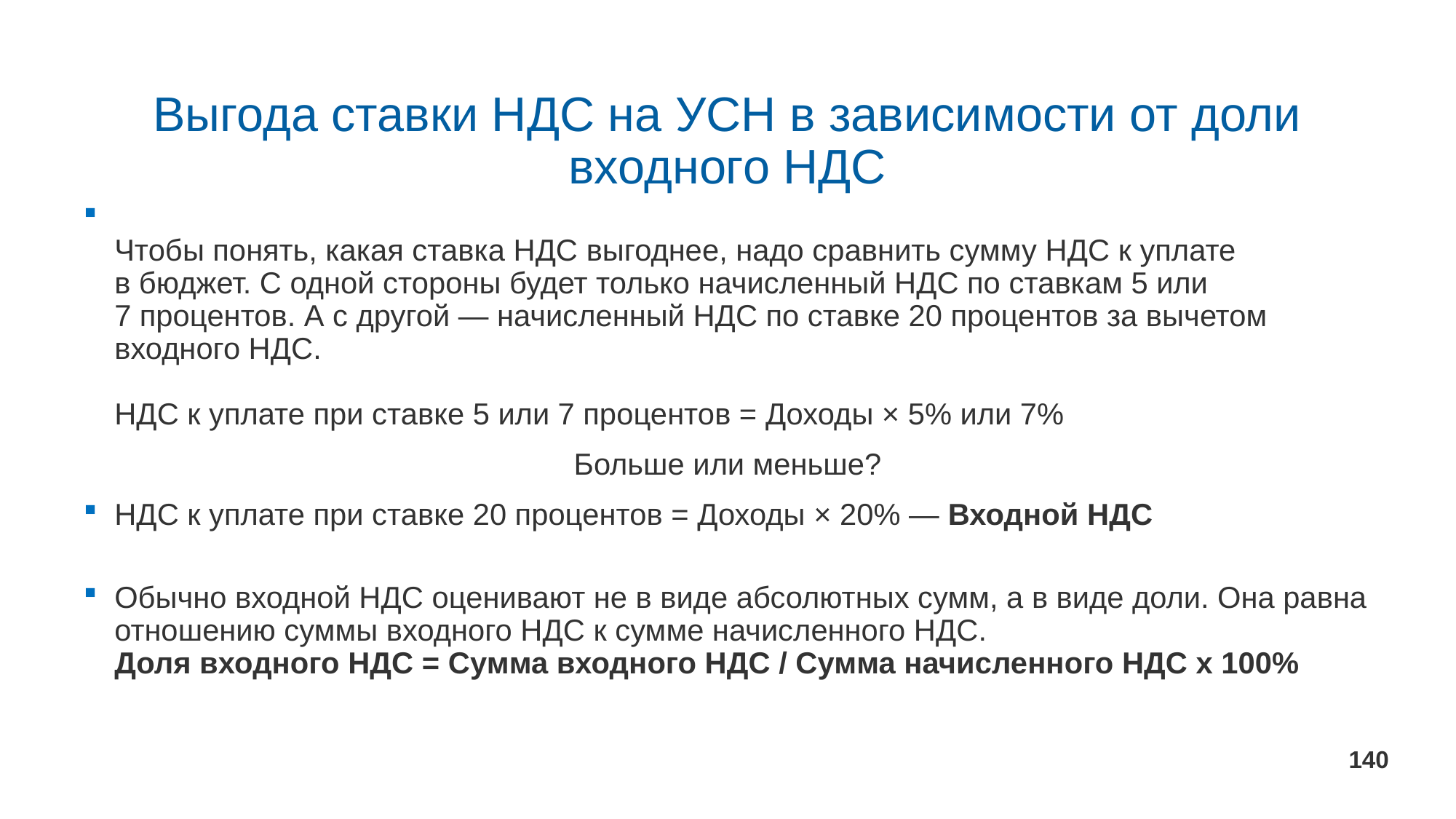

# Выгода ставки НДС на УСН в зависимости от доли входного НДС
Чтобы понять, какая ставка НДС выгоднее, надо сравнить сумму НДС к уплате в бюджет. С одной стороны будет только начисленный НДС по ставкам 5 или 7 процентов. А с другой — начисленный НДС по ставке 20 процентов за вычетом входного НДС.
НДС к уплате при ставке 5 или 7 процентов = Доходы × 5% или 7%
Больше или меньше?
НДС к уплате при ставке 20 процентов = Доходы × 20% — Входной НДС
Обычно входной НДС оценивают не в виде абсолютных сумм, а в виде доли. Она равна отношению суммы входного НДС к сумме начисленного НДС.
Доля входного НДС = Сумма входного НДС / Сумма начисленного НДС х 100%